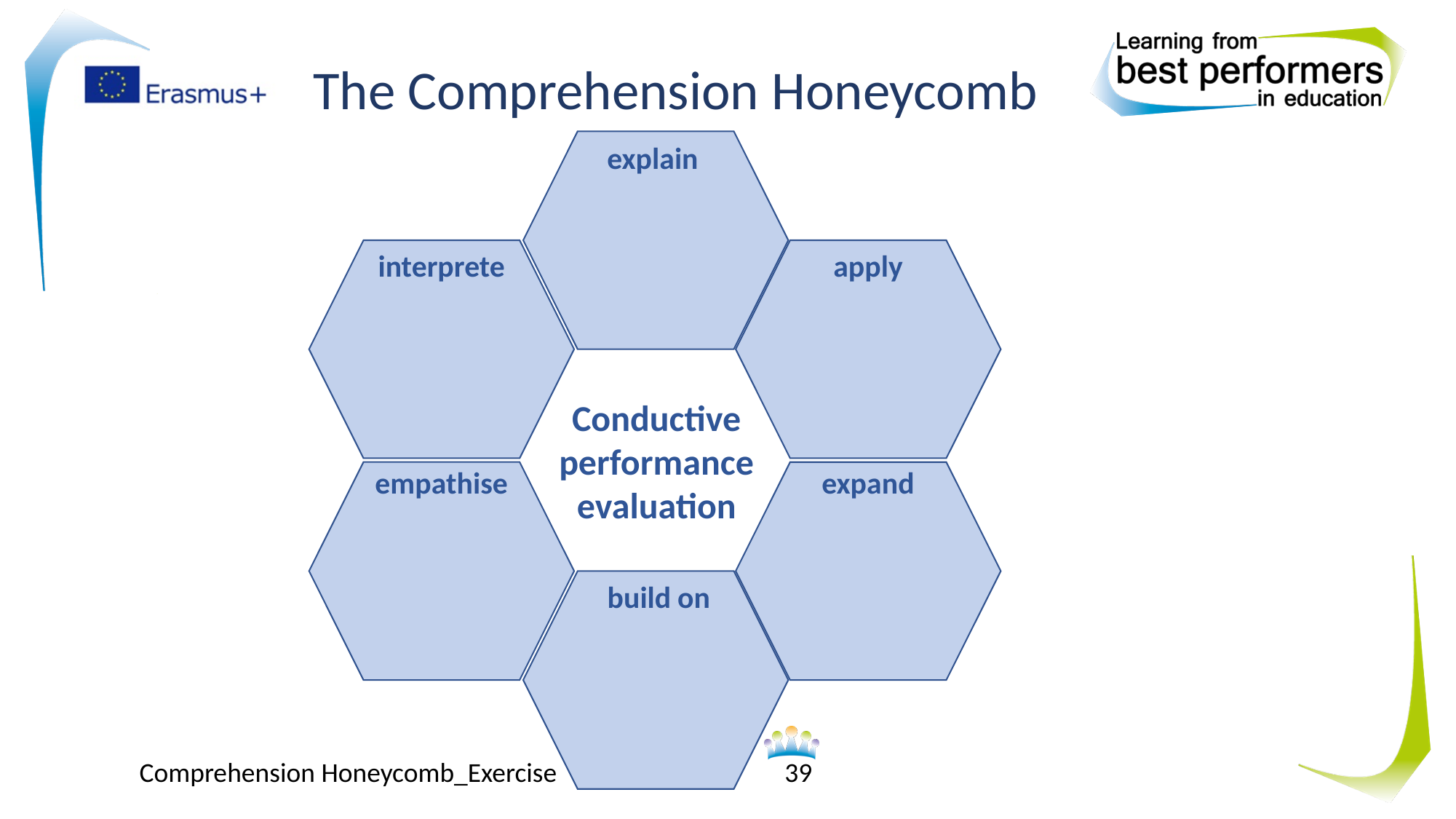

The Comprehension Honeycomb

explain

interprete
apply
Conductive performance evaluation
empathise
expand

build on
Comprehension Honeycomb_Exercise

39